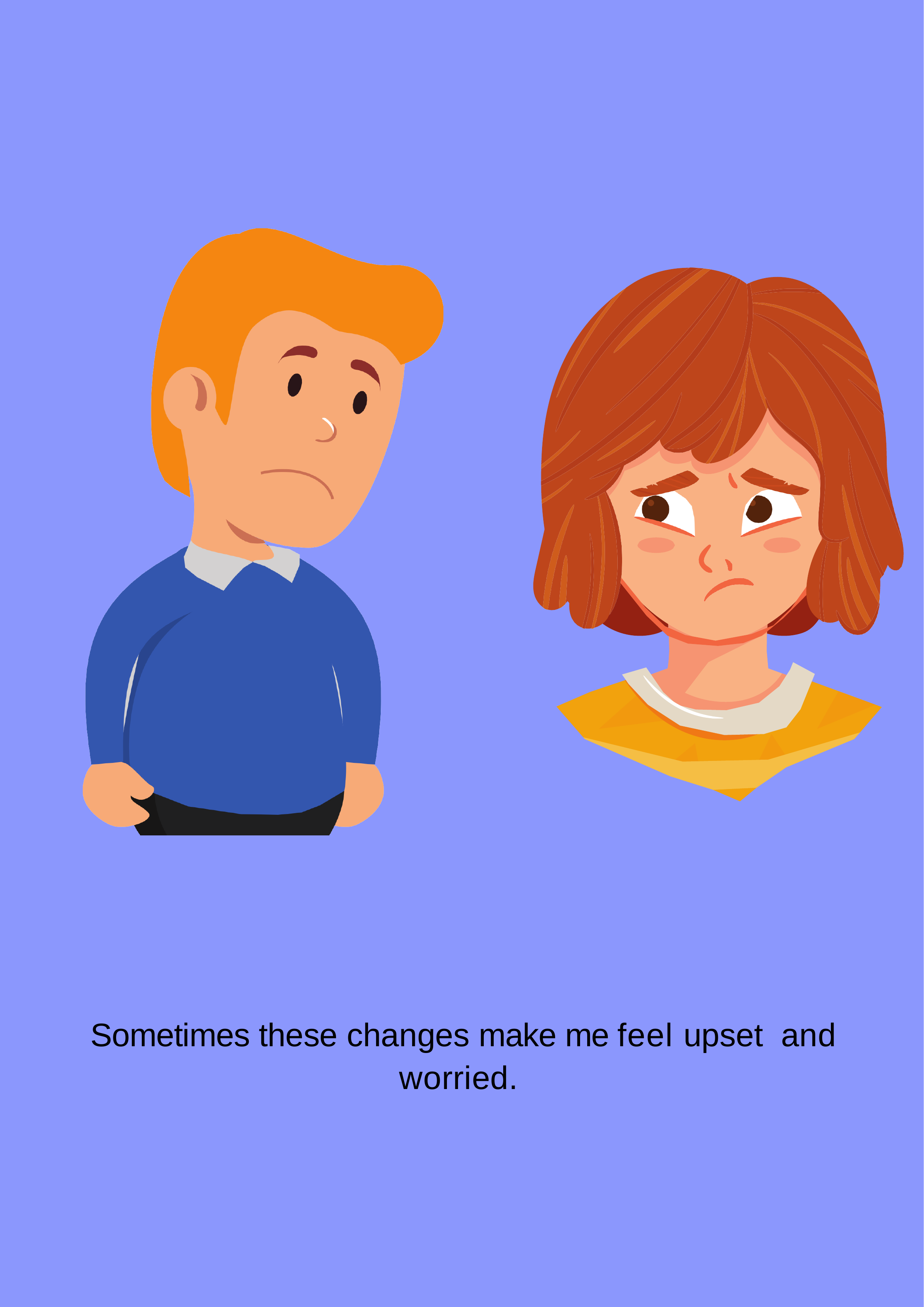

Sometimes these changes make me feel upset and
worried.